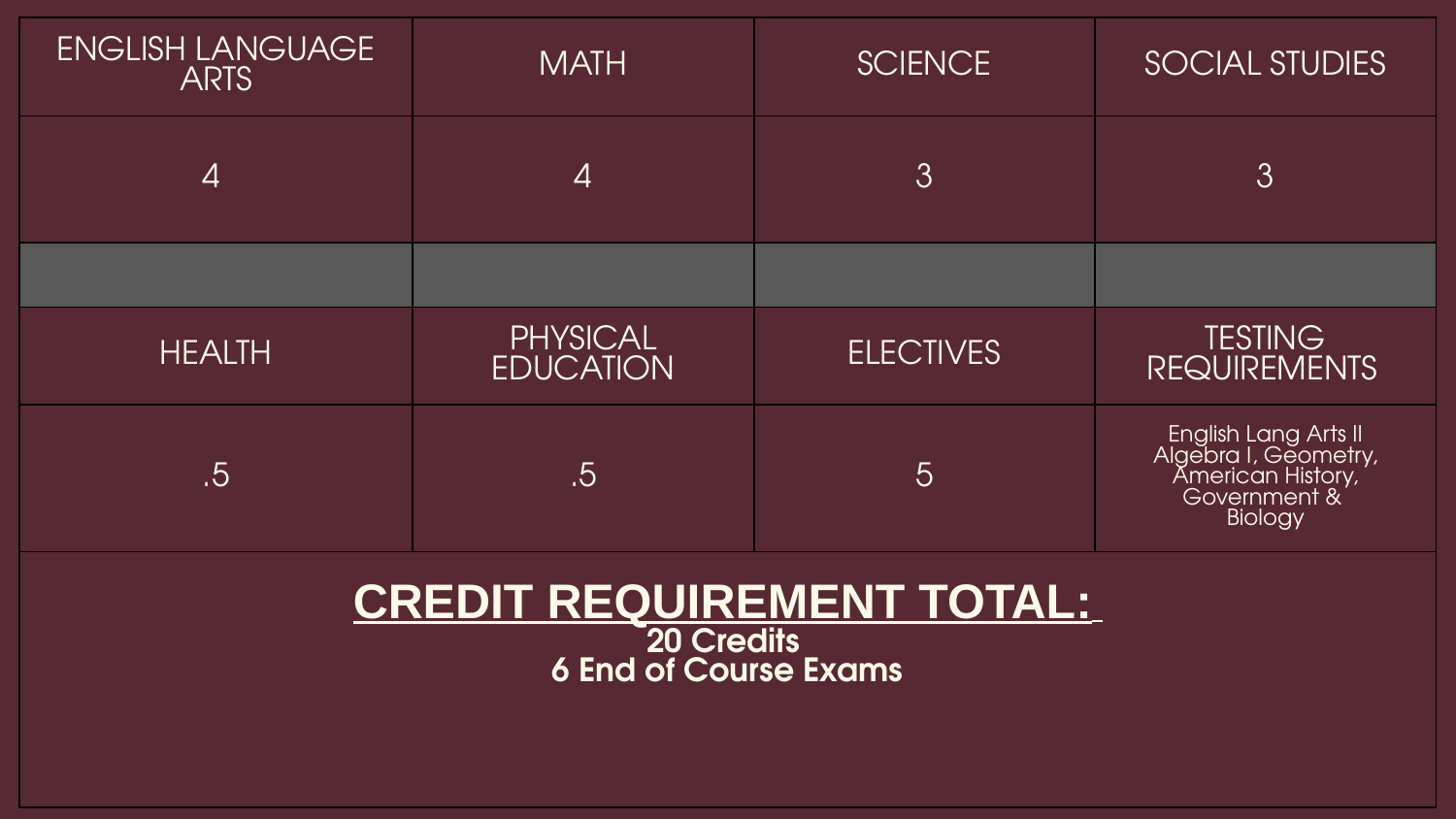

| ENGLISH LANGUAGE ARTS | MATH | SCIENCE | SOCIAL STUDIES |
| --- | --- | --- | --- |
| 4 | 4 | 3 | 3 |
|  |  |  |  |
| HEALTH | PHYSICAL EDUCATION | ELECTIVES | TESTING REQUIREMENTS |
| .5 | .5 | 5 | English Lang Arts II Algebra I, Geometry, American History, Government & Biology |
| CREDIT REQUIREMENT TOTAL: 20 Credits 6 End of Course Exams |  |  |  |